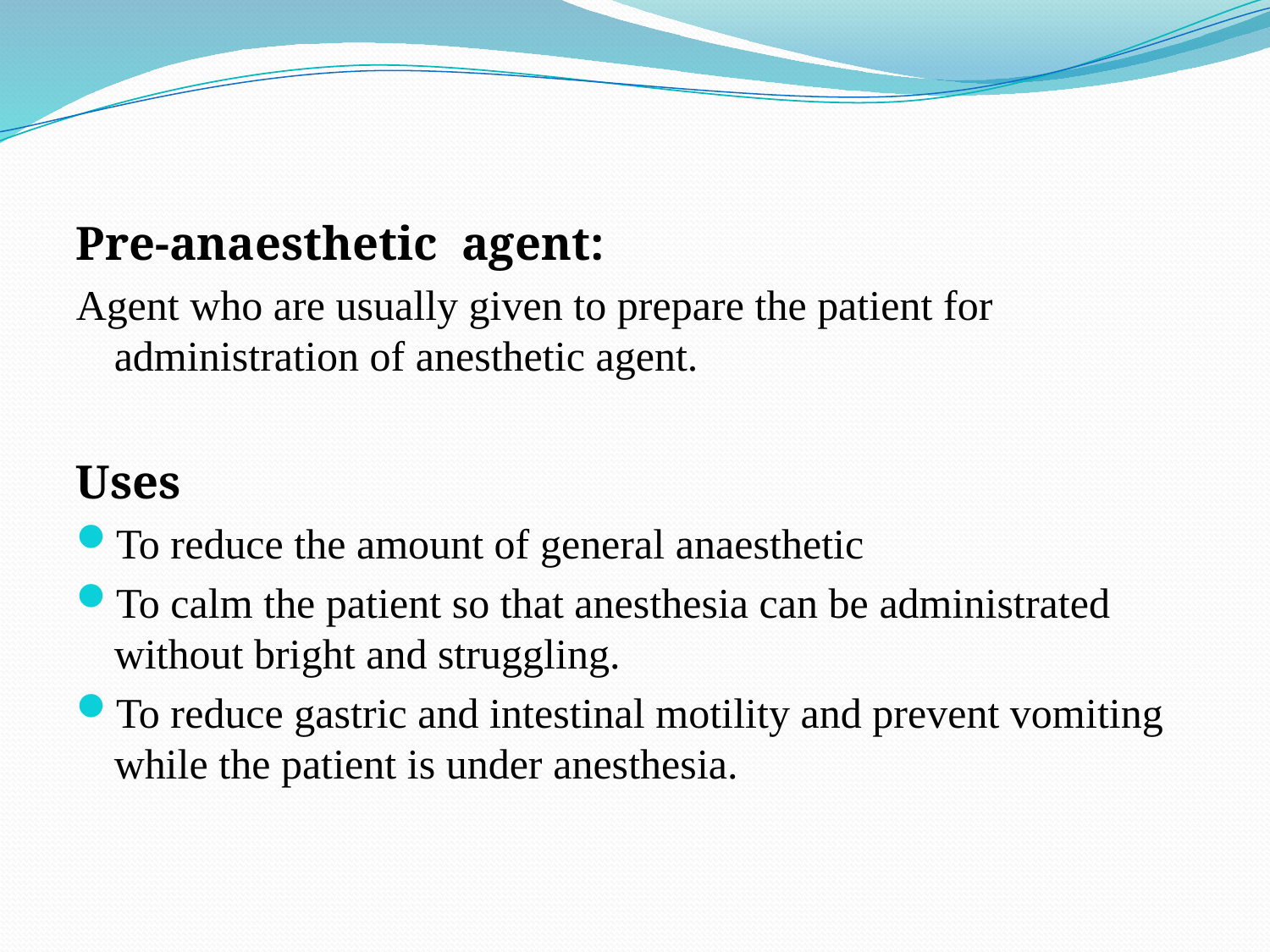

#
Pre-anaesthetic  agent:
Agent who are usually given to prepare the patient for administration of anesthetic agent.

Uses
To reduce the amount of general anaesthetic
To calm the patient so that anesthesia can be administrated without bright and struggling.
To reduce gastric and intestinal motility and prevent vomiting while the patient is under anesthesia.